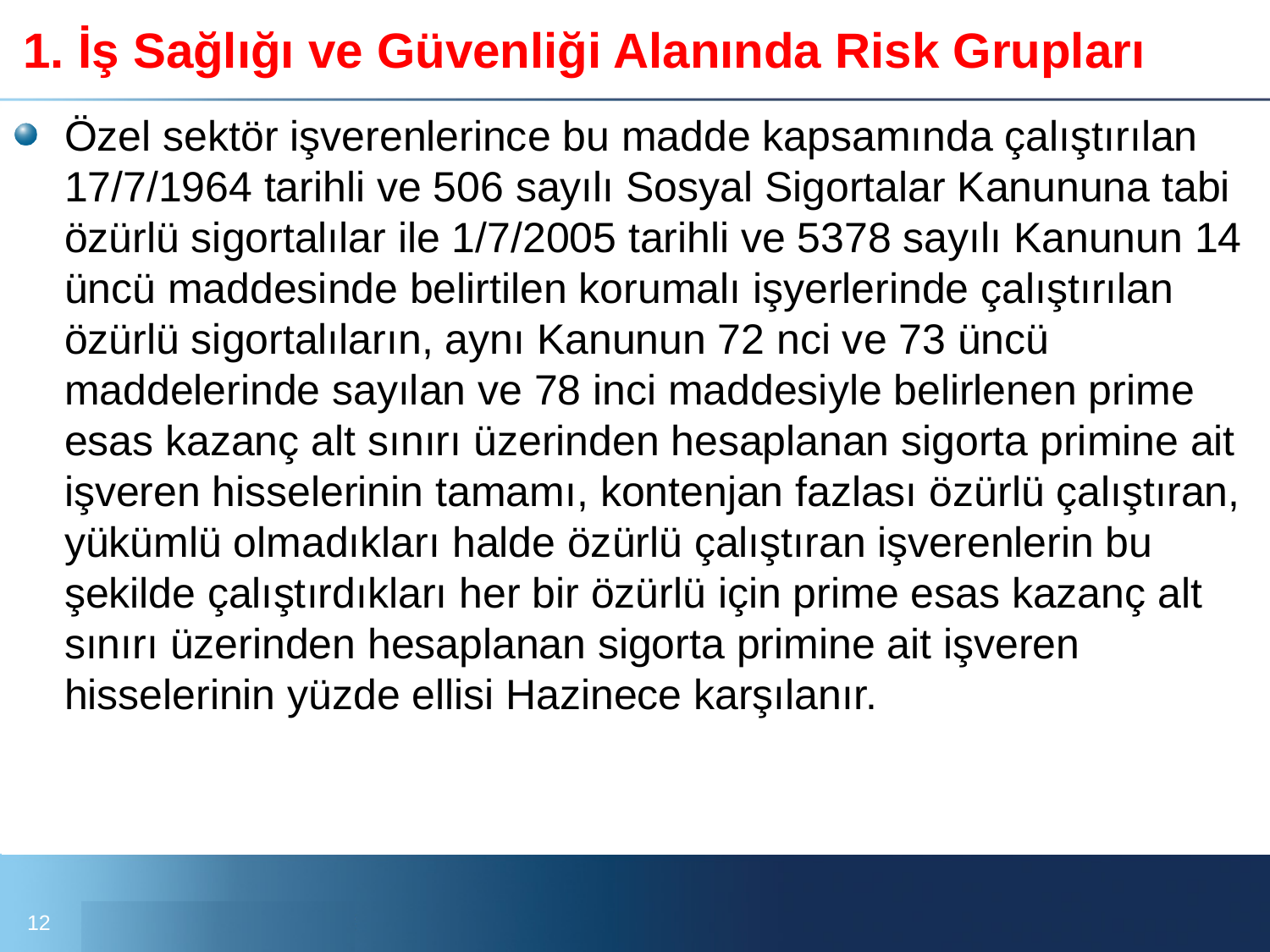

# 1. İş Sağlığı ve Güvenliği Alanında Risk Grupları
Özel sektör işverenlerince bu madde kapsamında çalıştırılan 17/7/1964 tarihli ve 506 sayılı Sosyal Sigortalar Kanununa tabi özürlü sigortalılar ile 1/7/2005 tarihli ve 5378 sayılı Kanunun 14 üncü maddesinde belirtilen korumalı işyerlerinde çalıştırılan özürlü sigortalıların, aynı Kanunun 72 nci ve 73 üncü maddelerinde sayılan ve 78 inci maddesiyle belirlenen prime esas kazanç alt sınırı üzerinden hesaplanan sigorta primine ait işveren hisselerinin tamamı, kontenjan fazlası özürlü çalıştıran, yükümlü olmadıkları halde özürlü çalıştıran işverenlerin bu şekilde çalıştırdıkları her bir özürlü için prime esas kazanç alt sınırı üzerinden hesaplanan sigorta primine ait işveren hisselerinin yüzde ellisi Hazinece karşılanır.
12